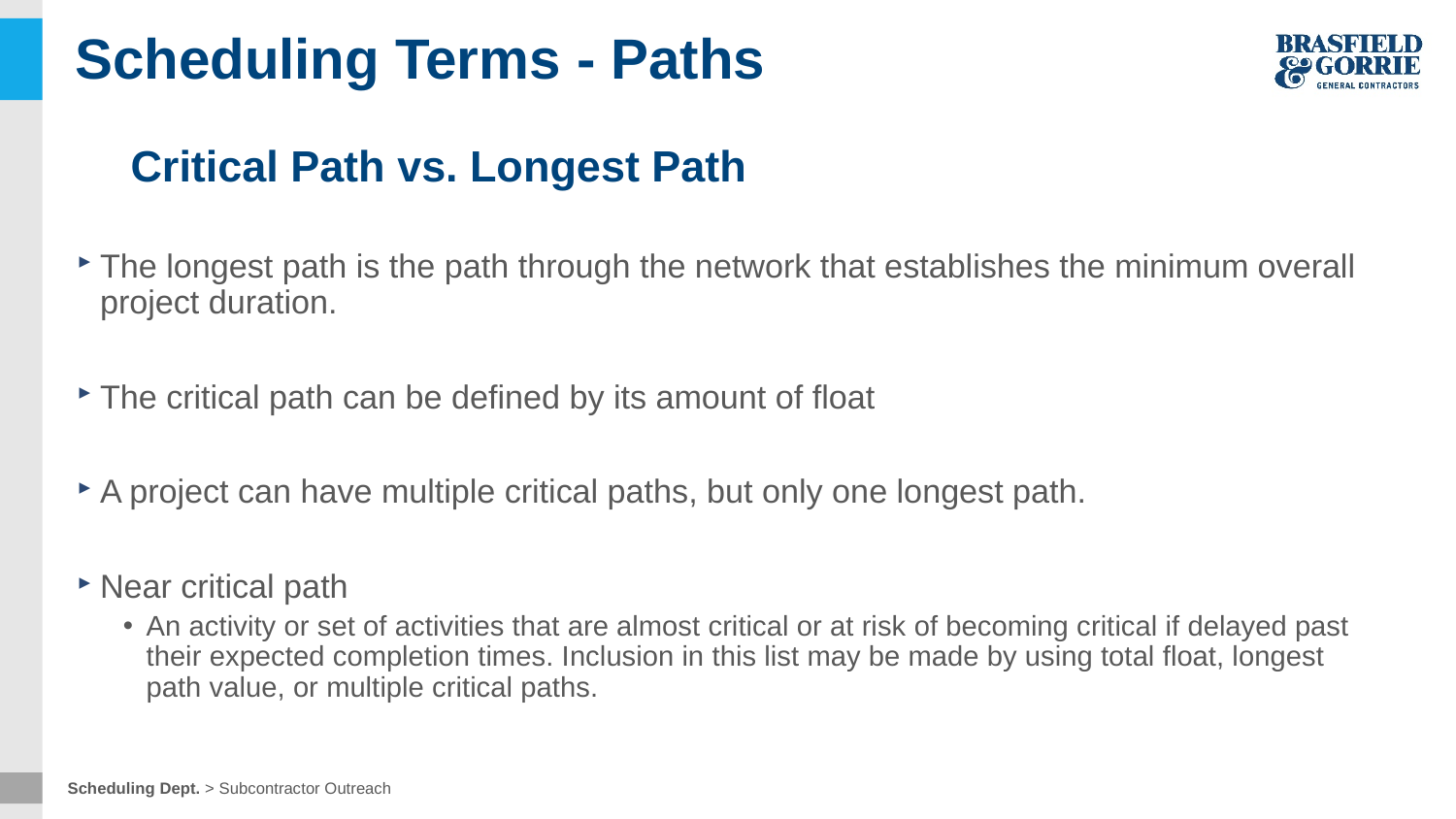

# Scheduling Terms - Paths
Critical Path vs. Longest Path

The longest path is the path through the network that establishes the minimum overall project duration.

The critical path can be defined by its amount of float

A project can have multiple critical paths, but only one longest path.

Near critical path
An activity or set of activities that are almost critical or at risk of becoming critical if delayed past their expected completion times. Inclusion in this list may be made by using total float, longest path value, or multiple critical paths.